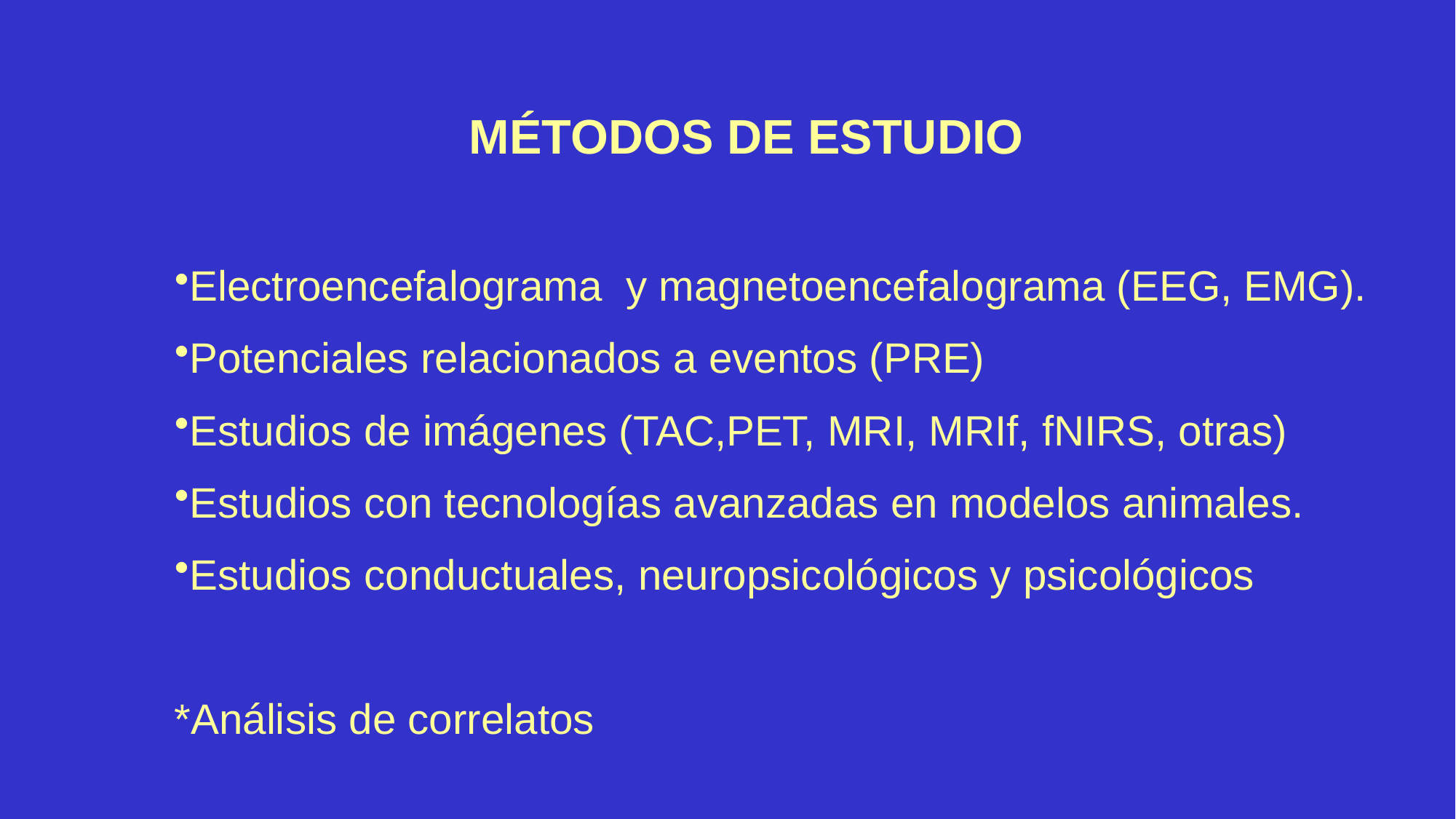

MÉTODOS DE ESTUDIO
Electroencefalograma  y magnetoencefalograma (EEG, EMG).
Potenciales relacionados a eventos (PRE)
Estudios de imágenes (TAC,PET, MRI, MRIf, fNIRS, otras)
Estudios con tecnologías avanzadas en modelos animales.
Estudios conductuales, neuropsicológicos y psicológicos

*Análisis de correlatos